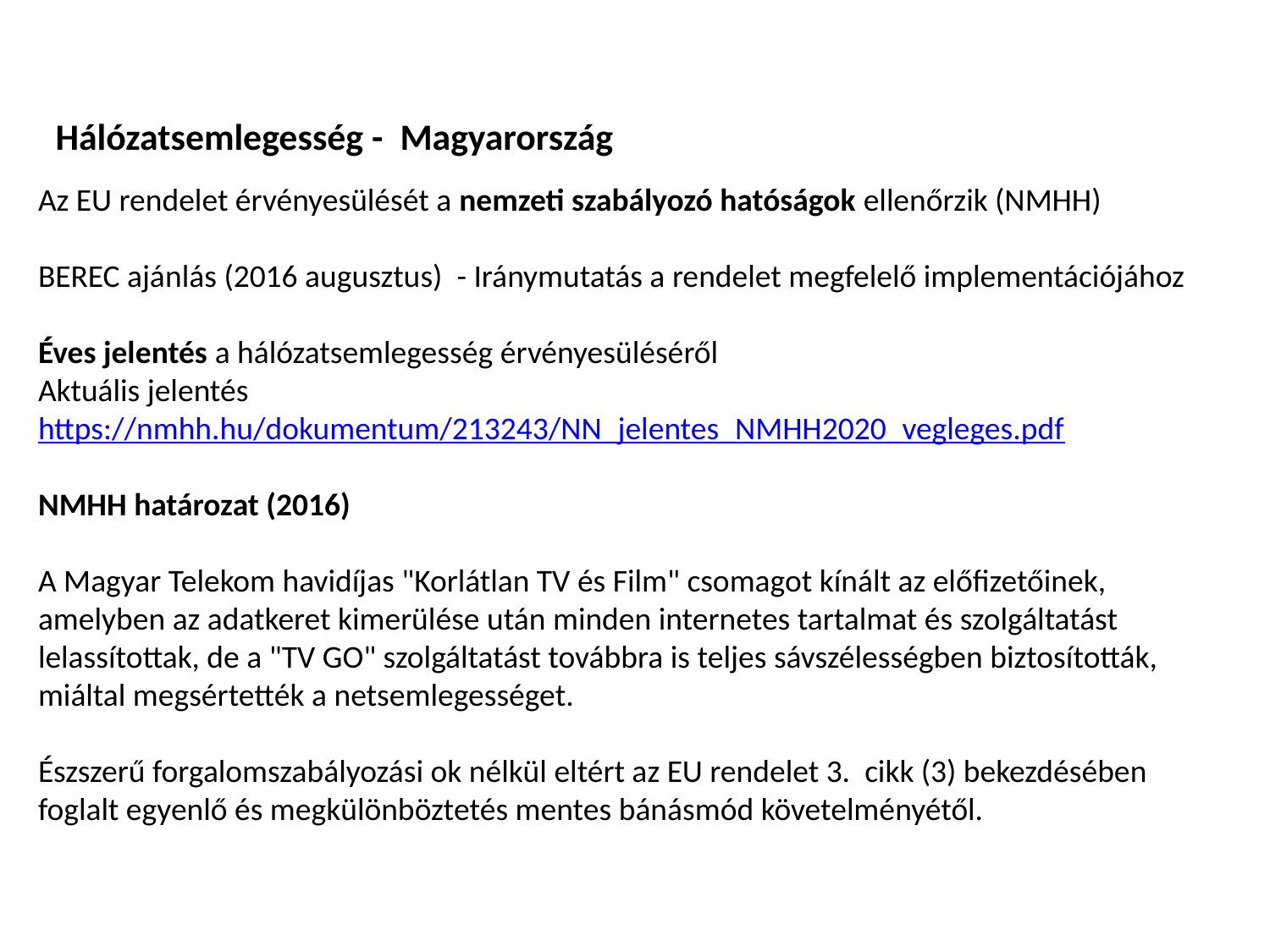

Hálózatsemlegesség -  Magyarország
Az EU rendelet érvényesülését a nemzeti szabályozó hatóságok ellenőrzik (NMHH)

BEREC ajánlás (2016 augusztus)  - Iránymutatás a rendelet megfelelő implementációjához

Éves jelentés a hálózatsemlegesség érvényesüléséről
Aktuális jelentés
https://nmhh.hu/dokumentum/213243/NN_jelentes_NMHH2020_vegleges.pdf

NMHH határozat (2016)

A Magyar Telekom havidíjas "Korlátlan TV és Film" csomagot kínált az előfizetőinek, amelyben az adatkeret kimerülése után minden internetes tartalmat és szolgáltatást lelassítottak, de a "TV GO" szolgáltatást továbbra is teljes sávszélességben biztosították, miáltal megsértették a netsemlegességet.

Észszerű forgalomszabályozási ok nélkül eltért az EU rendelet 3.  cikk (3) bekezdésében foglalt egyenlő és megkülönböztetés mentes bánásmód követelményétől.